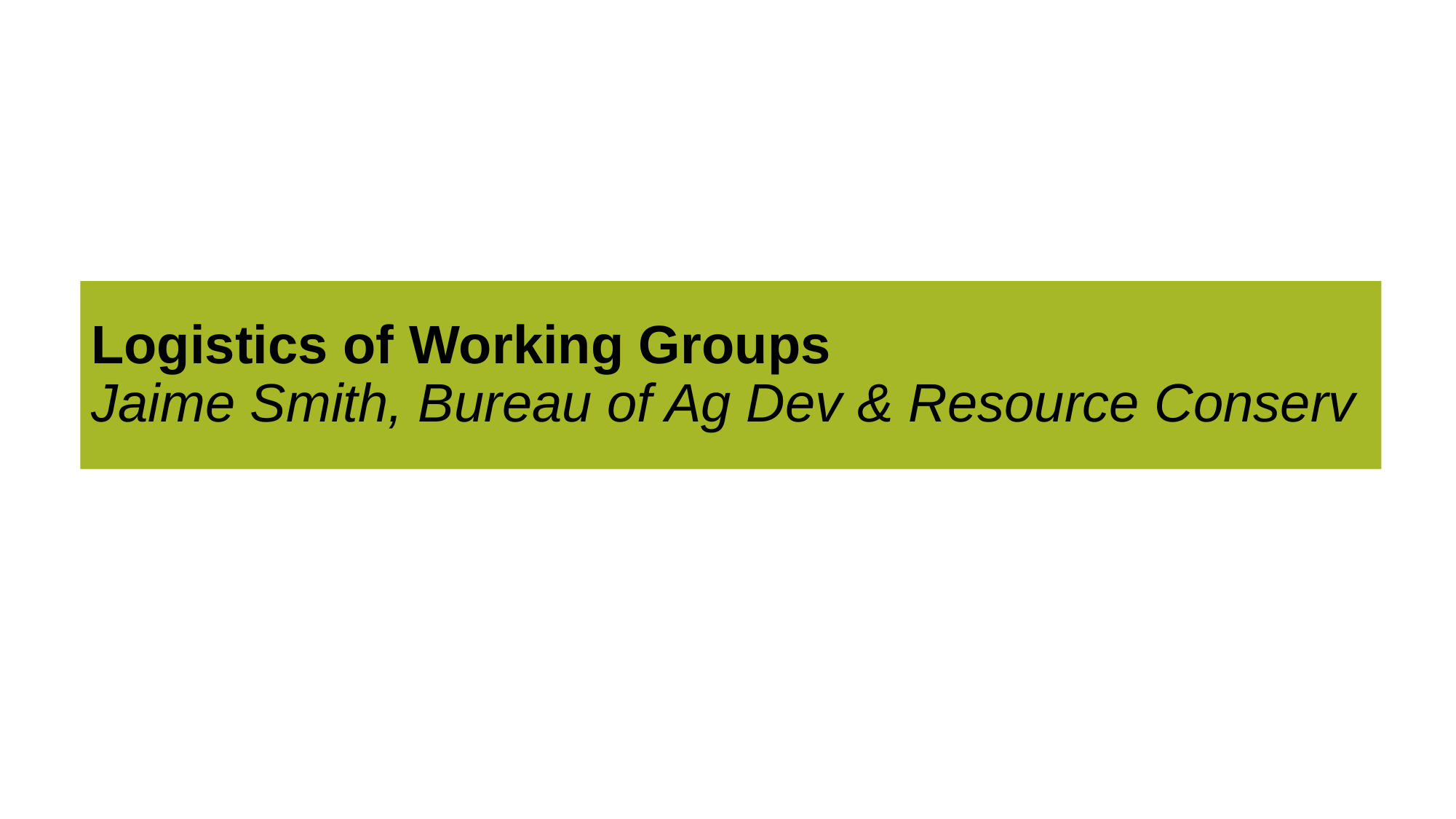

# Logistics of Working Groups Jaime Smith, Bureau of Ag Dev & Resource Conserv